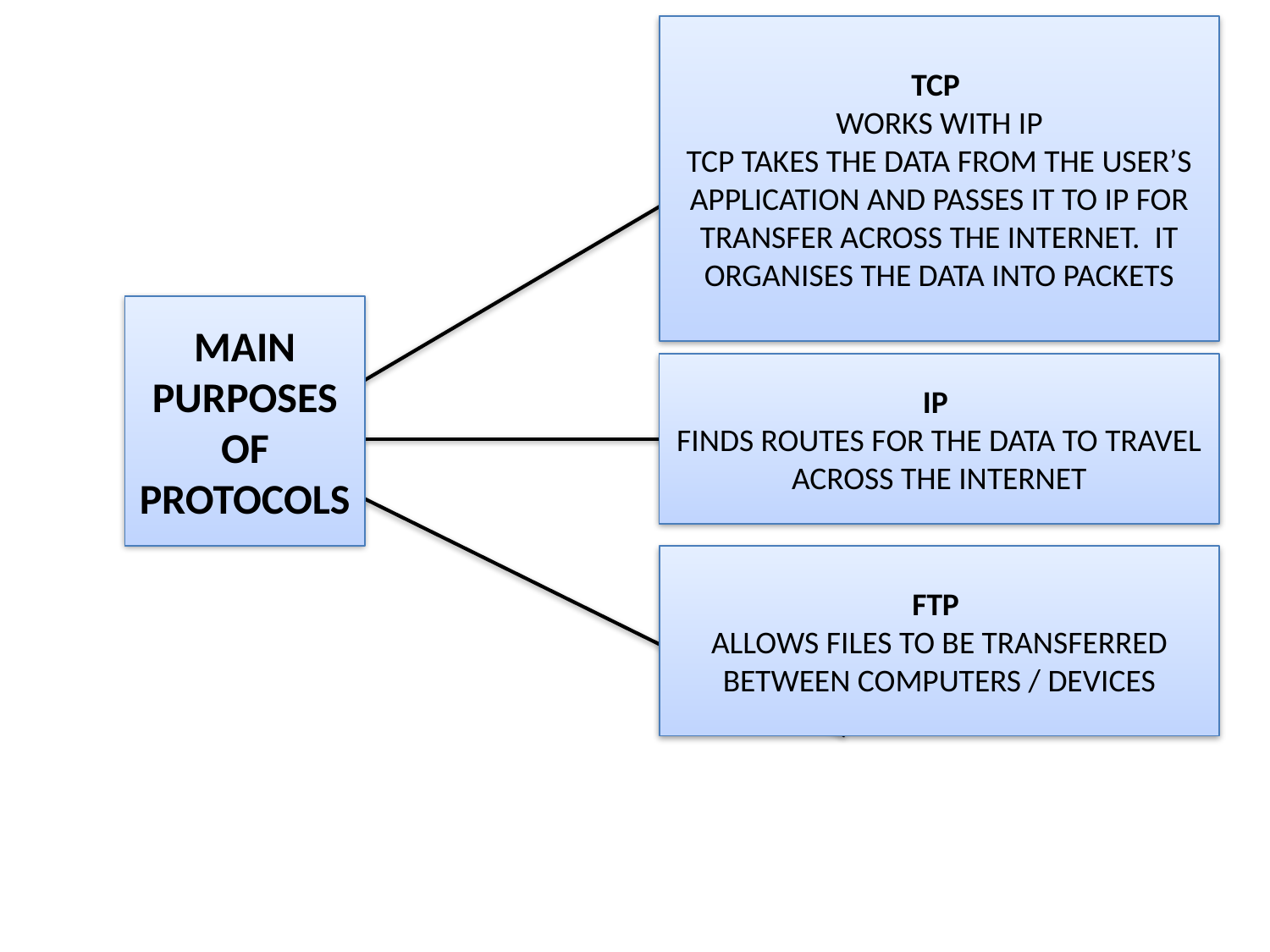

TCP
WORKS WITH IP
TCP TAKES THE DATA FROM THE USER’S APPLICATION AND PASSES IT TO IP FOR TRANSFER ACROSS THE INTERNET.  IT ORGANISES THE DATA INTO PACKETS
MAIN PURPOSES OF PROTOCOLS
IP
FINDS ROUTES FOR THE DATA TO TRAVEL ACROSS THE INTERNET
FTP
ALLOWS FILES TO BE TRANSFERRED BETWEEN COMPUTERS / DEVICES